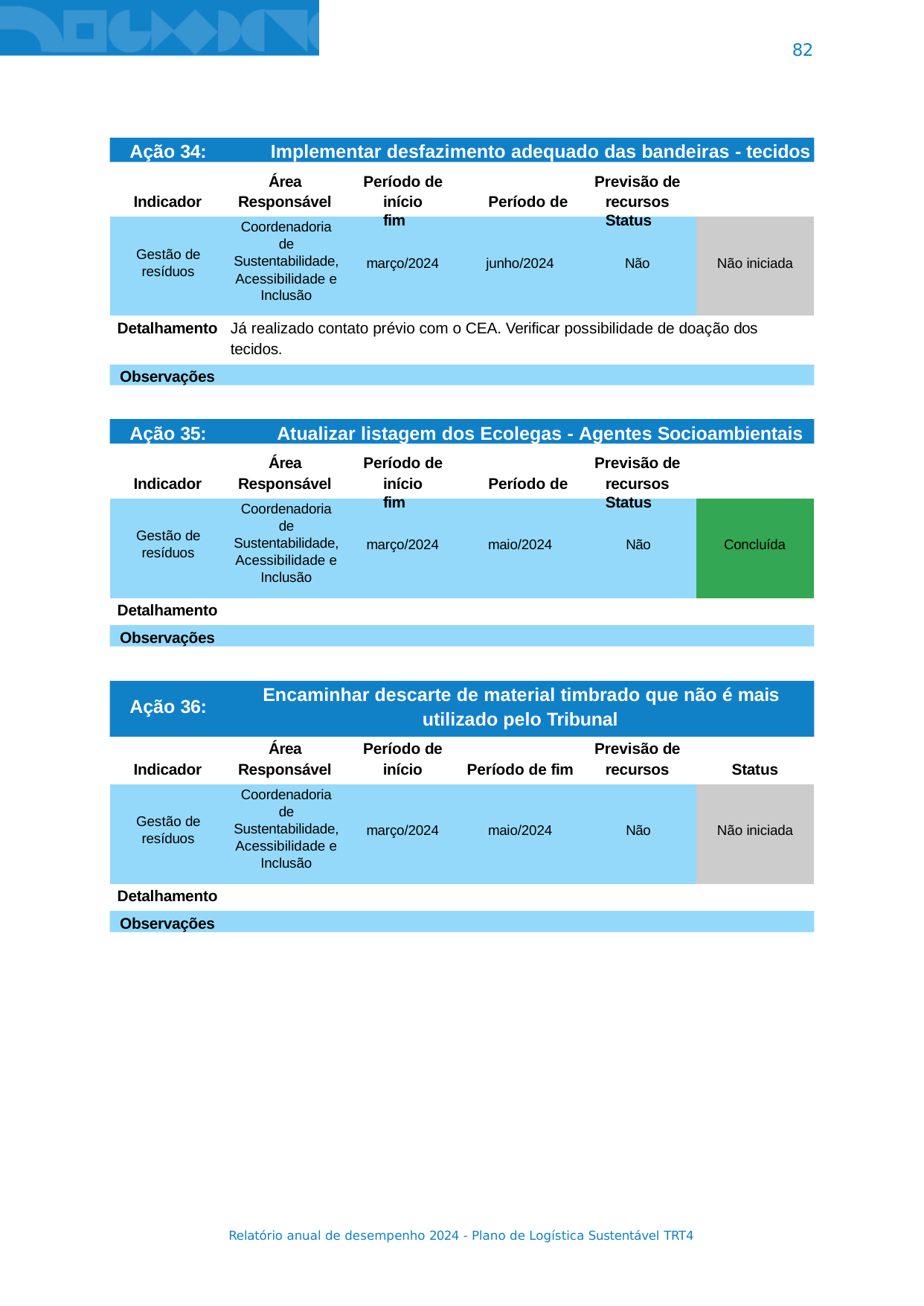

82
Ação 34:	Implementar desfazimento adequado das bandeiras - tecidos
Área Responsável
Período de
início	Período de fim
Previsão de
recursos	Status
Indicador
| Gestão de resíduos | Coordenadoria de Sustentabilidade, Acessibilidade e Inclusão | março/2024 | junho/2024 | Não | Não iniciada |
| --- | --- | --- | --- | --- | --- |
Já realizado contato prévio com o CEA. Verificar possibilidade de doação dos tecidos.
Detalhamento
Observações
Ação 35:	Atualizar listagem dos Ecolegas - Agentes Socioambientais
Área Responsável
Período de
início	Período de fim
Previsão de
recursos	Status
Indicador
| Gestão de resíduos | Coordenadoria de Sustentabilidade, Acessibilidade e Inclusão | março/2024 | maio/2024 | Não | Concluída |
| --- | --- | --- | --- | --- | --- |
Detalhamento
Observações
Encaminhar descarte de material timbrado que não é mais utilizado pelo Tribunal

Ação 36:
Área Responsável
Período de início
Previsão de recursos
Indicador
Período de fim
Status
| Gestão de resíduos | Coordenadoria de Sustentabilidade, Acessibilidade e Inclusão | março/2024 | maio/2024 | Não | Não iniciada |
| --- | --- | --- | --- | --- | --- |
Detalhamento
Observações
Relatório anual de desempenho 2024 - Plano de Logística Sustentável TRT4